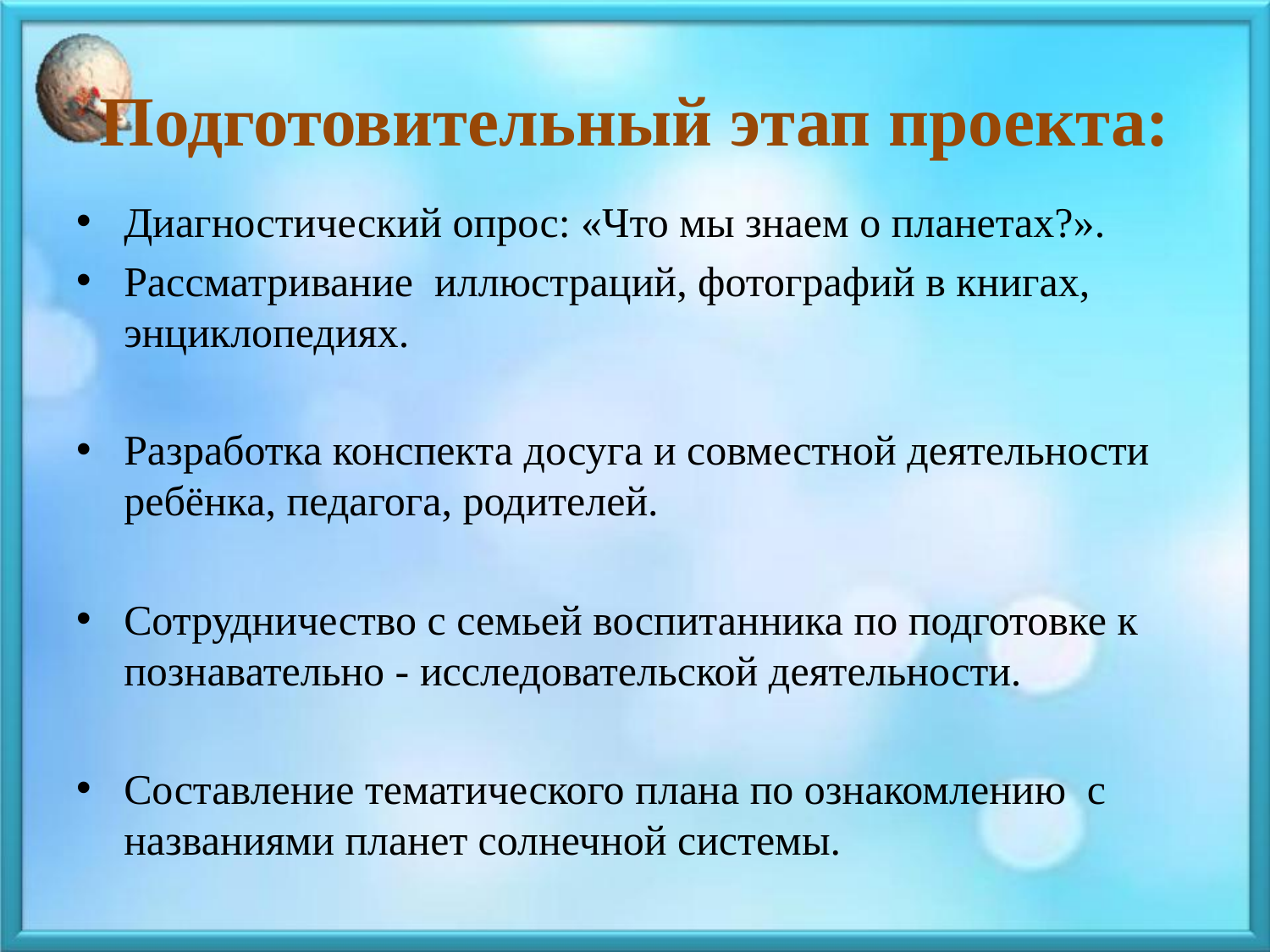

# Подготовительный этап проекта:
Диагностический опрос: «Что мы знаем о планетах?».
Рассматривание  иллюстраций, фотографий в книгах, энциклопедиях.

Разработка конспекта досуга и совместной деятельности ребёнка, педагога, родителей.

Сотрудничество с семьей воспитанника по подготовке к познавательно - исследовательской деятельности.

Составление тематического плана по ознакомлению  с названиями планет солнечной системы.